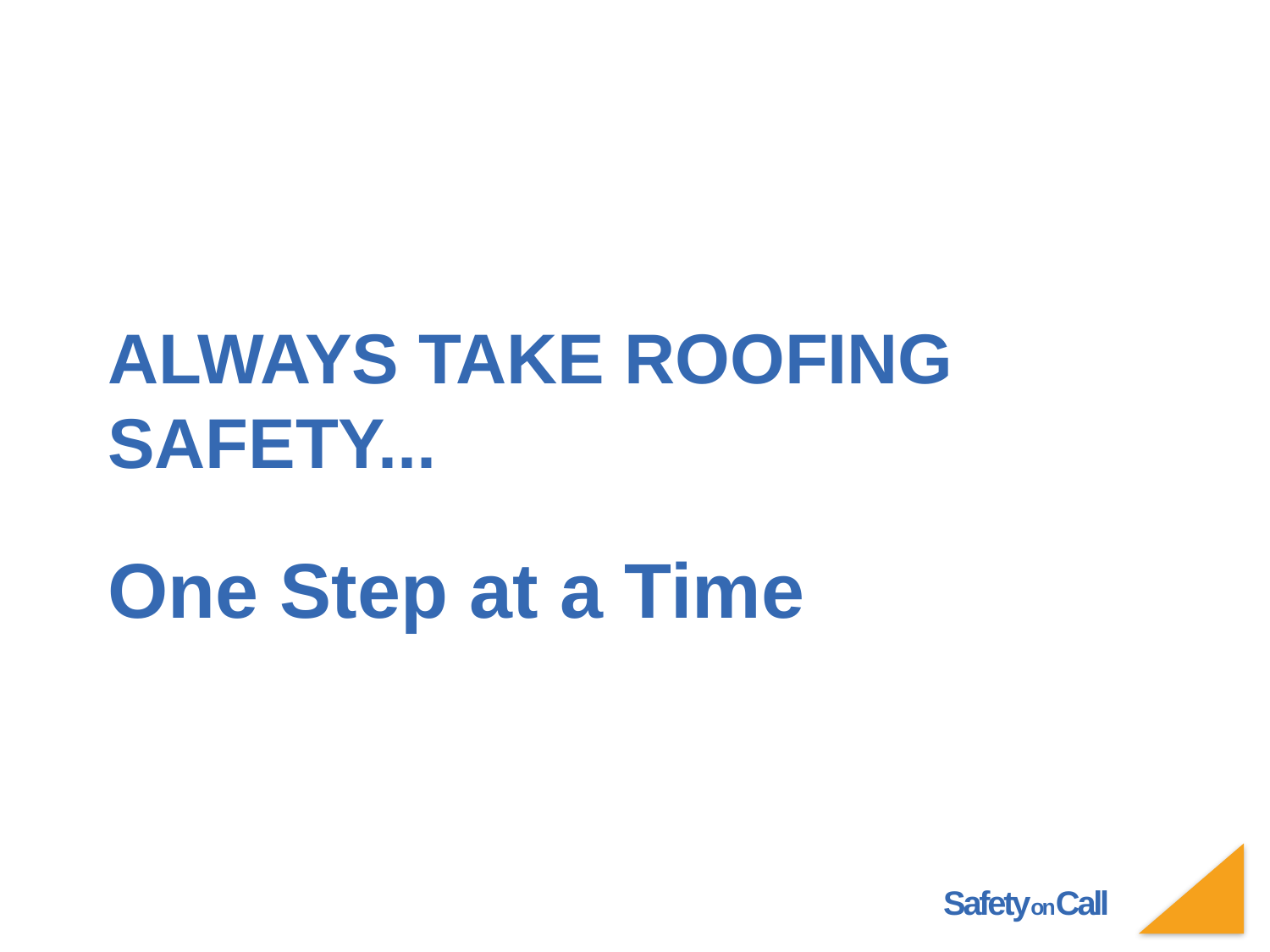

# Always Take Roofing Safety...
One Step at a Time